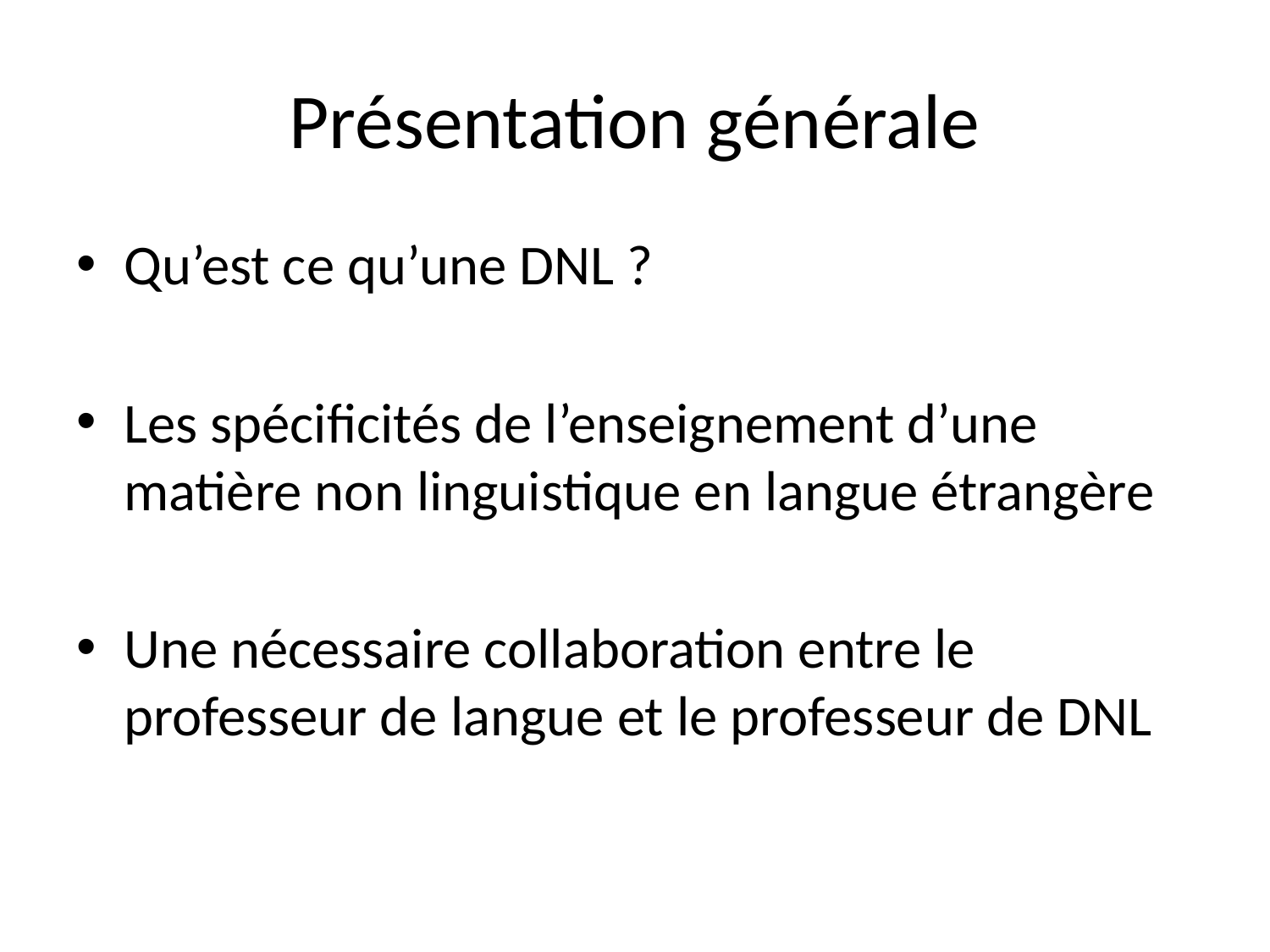

# Présentation générale
Qu’est ce qu’une DNL ?

Les spécificités de l’enseignement d’une matière non linguistique en langue étrangère

Une nécessaire collaboration entre le professeur de langue et le professeur de DNL